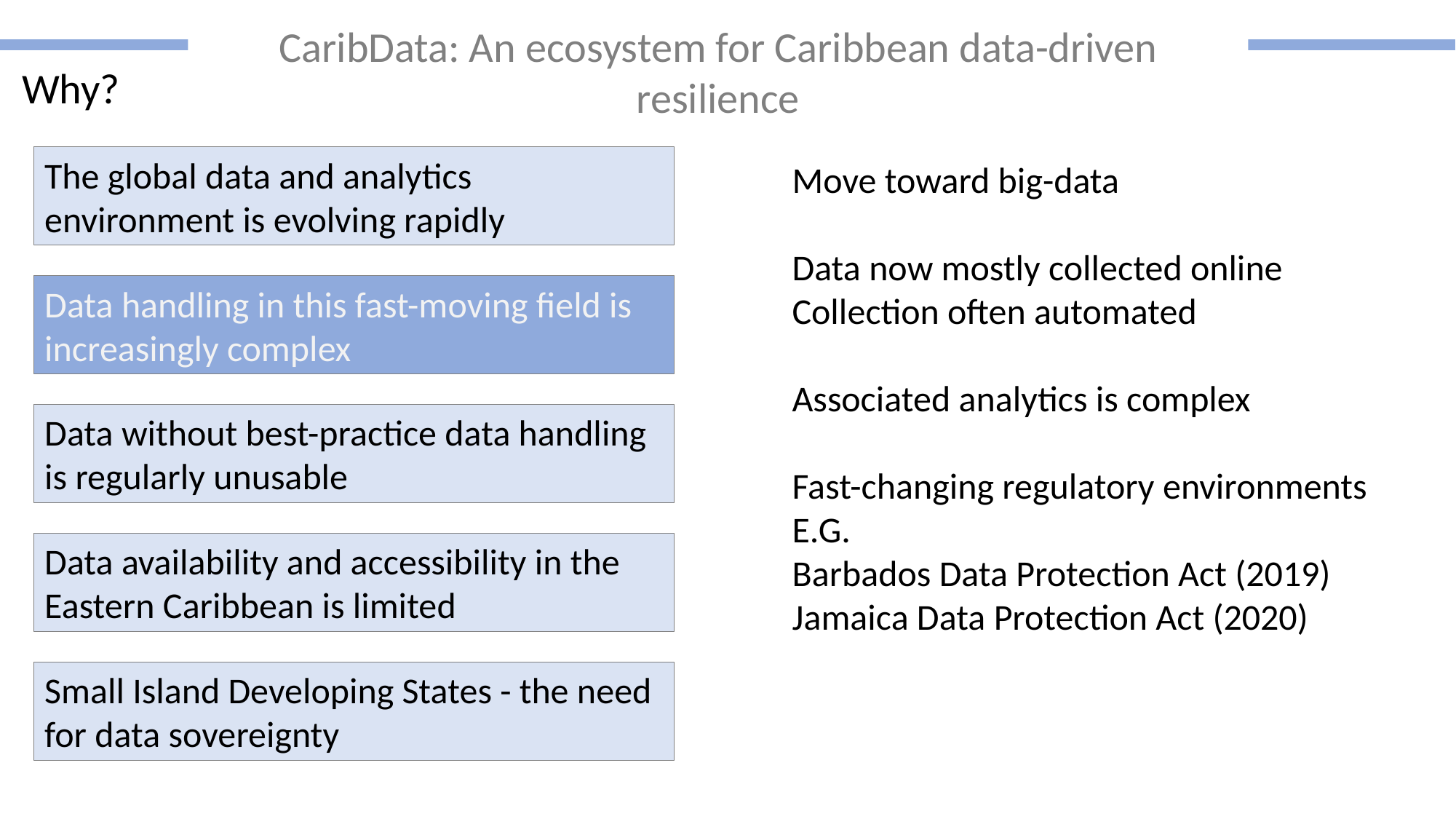

CaribData: An ecosystem for Caribbean data-driven resilience
Why?
The global data and analytics environment is evolving rapidly
Move toward big-data

Data now mostly collected online
Collection often automated

Associated analytics is complex

Fast-changing regulatory environments
E.G.
Barbados Data Protection Act (2019)
Jamaica Data Protection Act (2020)
Data handling in this fast-moving field is increasingly complex
Data without best-practice data handling is regularly unusable
Data availability and accessibility in the Eastern Caribbean is limited
Small Island Developing States - the need for data sovereignty